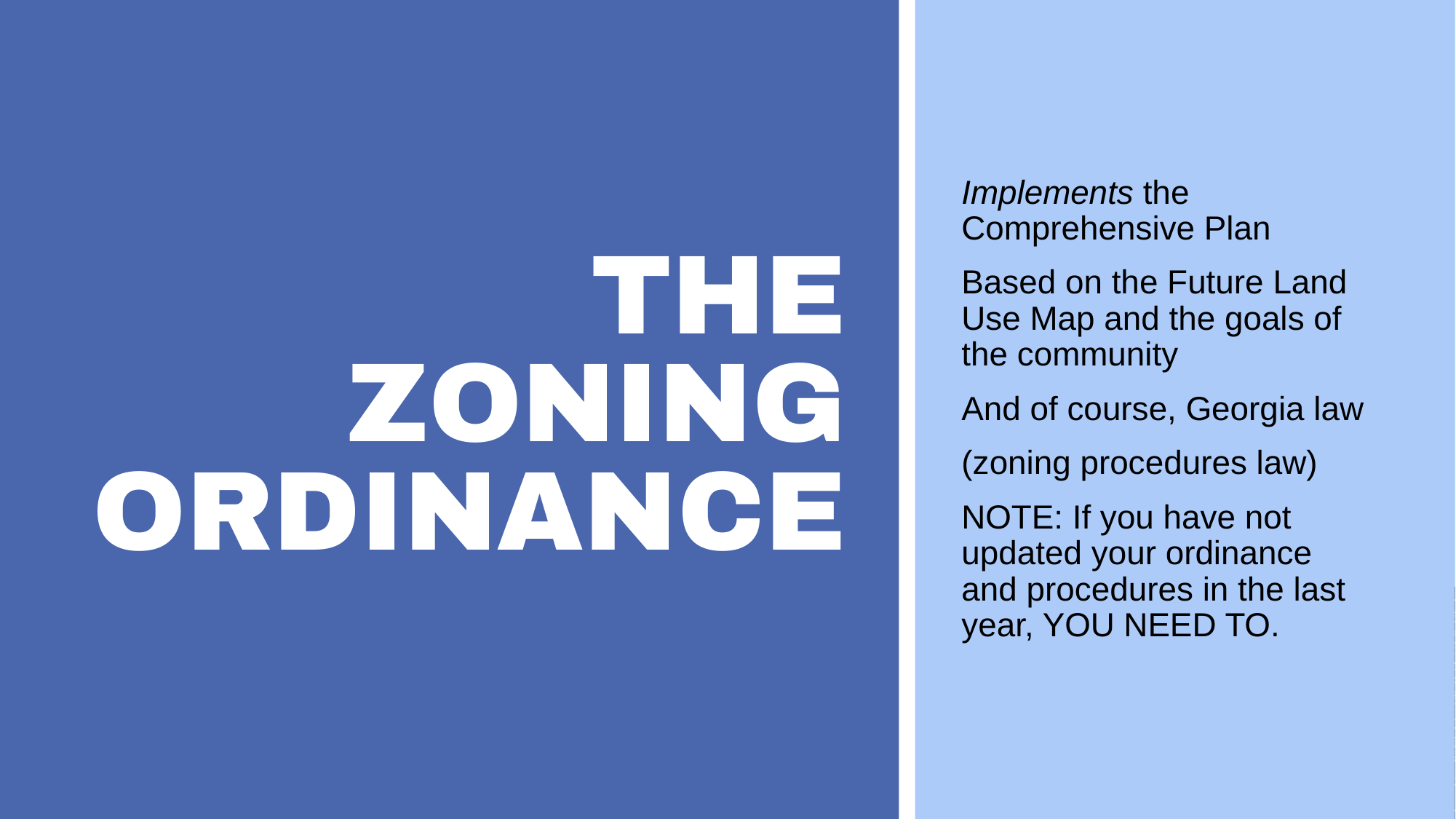

# The Zoning Ordinance
Implements the Comprehensive Plan
Based on the Future Land Use Map and the goals of the community
And of course, Georgia law
(zoning procedures law)
NOTE: If you have not updated your ordinance and procedures in the last year, YOU NEED TO.